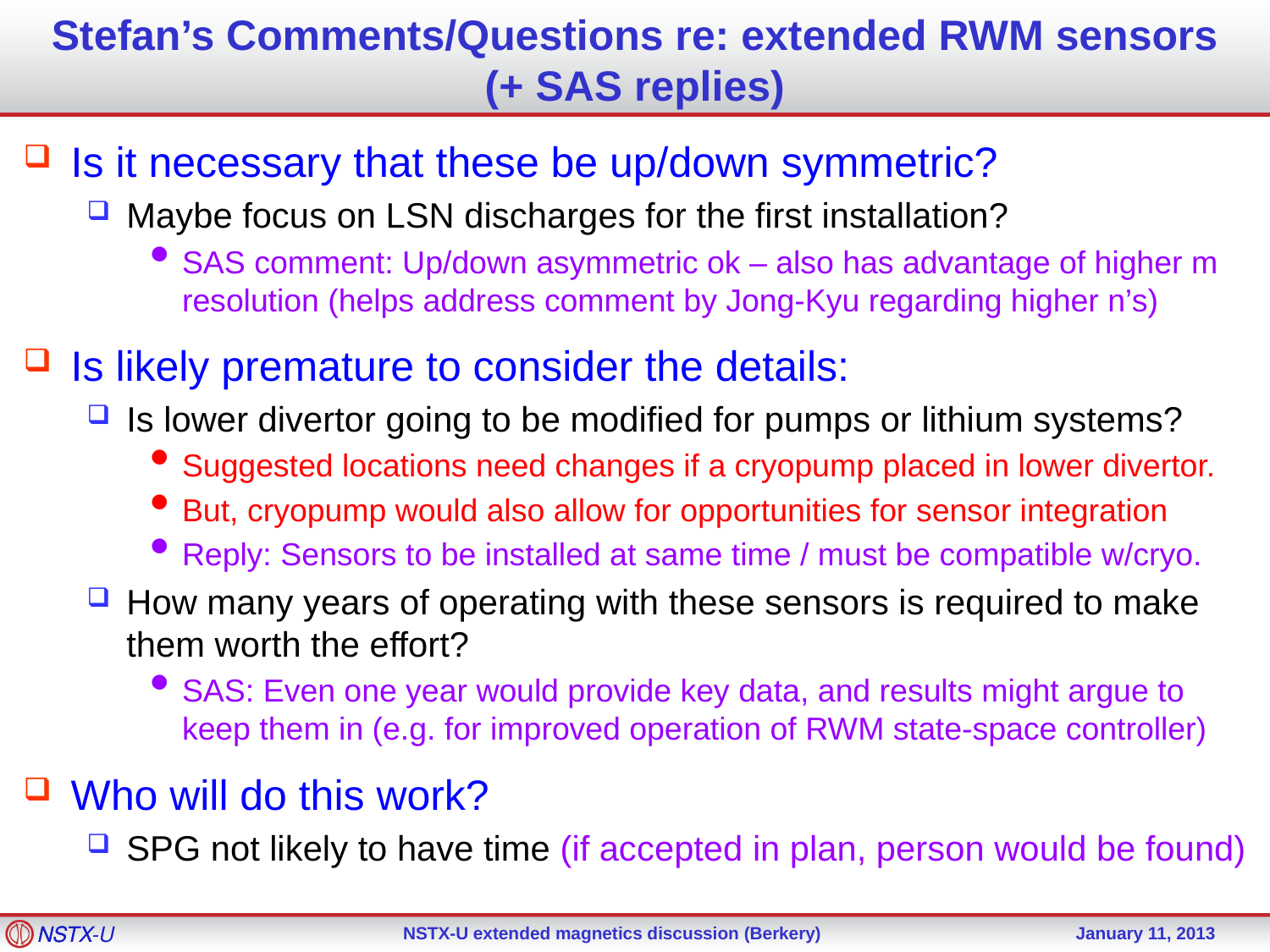

# Stefan’s Comments/Questions re: extended RWM sensors (+ SAS replies)
Is it necessary that these be up/down symmetric?
Maybe focus on LSN discharges for the first installation?
SAS comment: Up/down asymmetric ok – also has advantage of higher m resolution (helps address comment by Jong-Kyu regarding higher n’s)
Is likely premature to consider the details:
Is lower divertor going to be modified for pumps or lithium systems?
Suggested locations need changes if a cryopump placed in lower divertor.
But, cryopump would also allow for opportunities for sensor integration
Reply: Sensors to be installed at same time / must be compatible w/cryo.
How many years of operating with these sensors is required to make them worth the effort?
SAS: Even one year would provide key data, and results might argue to keep them in (e.g. for improved operation of RWM state-space controller)
Who will do this work?
SPG not likely to have time (if accepted in plan, person would be found)